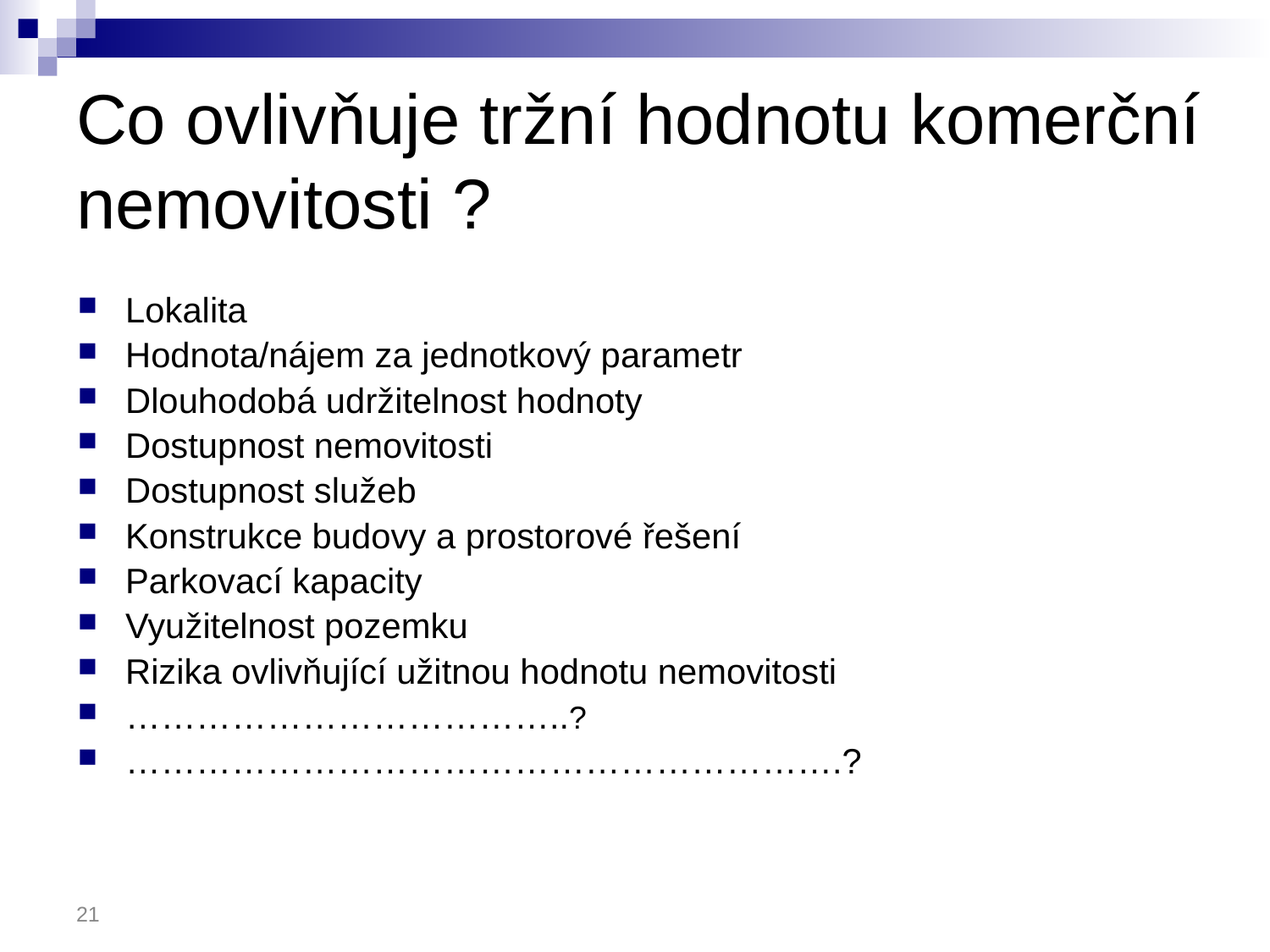

# Co ovlivňuje tržní hodnotu komerční nemovitosti ?
Lokalita
Hodnota/nájem za jednotkový parametr
Dlouhodobá udržitelnost hodnoty
Dostupnost nemovitosti
Dostupnost služeb
Konstrukce budovy a prostorové řešení
Parkovací kapacity
Využitelnost pozemku
Rizika ovlivňující užitnou hodnotu nemovitosti
………………………………..?
…………………………………………………….?

21